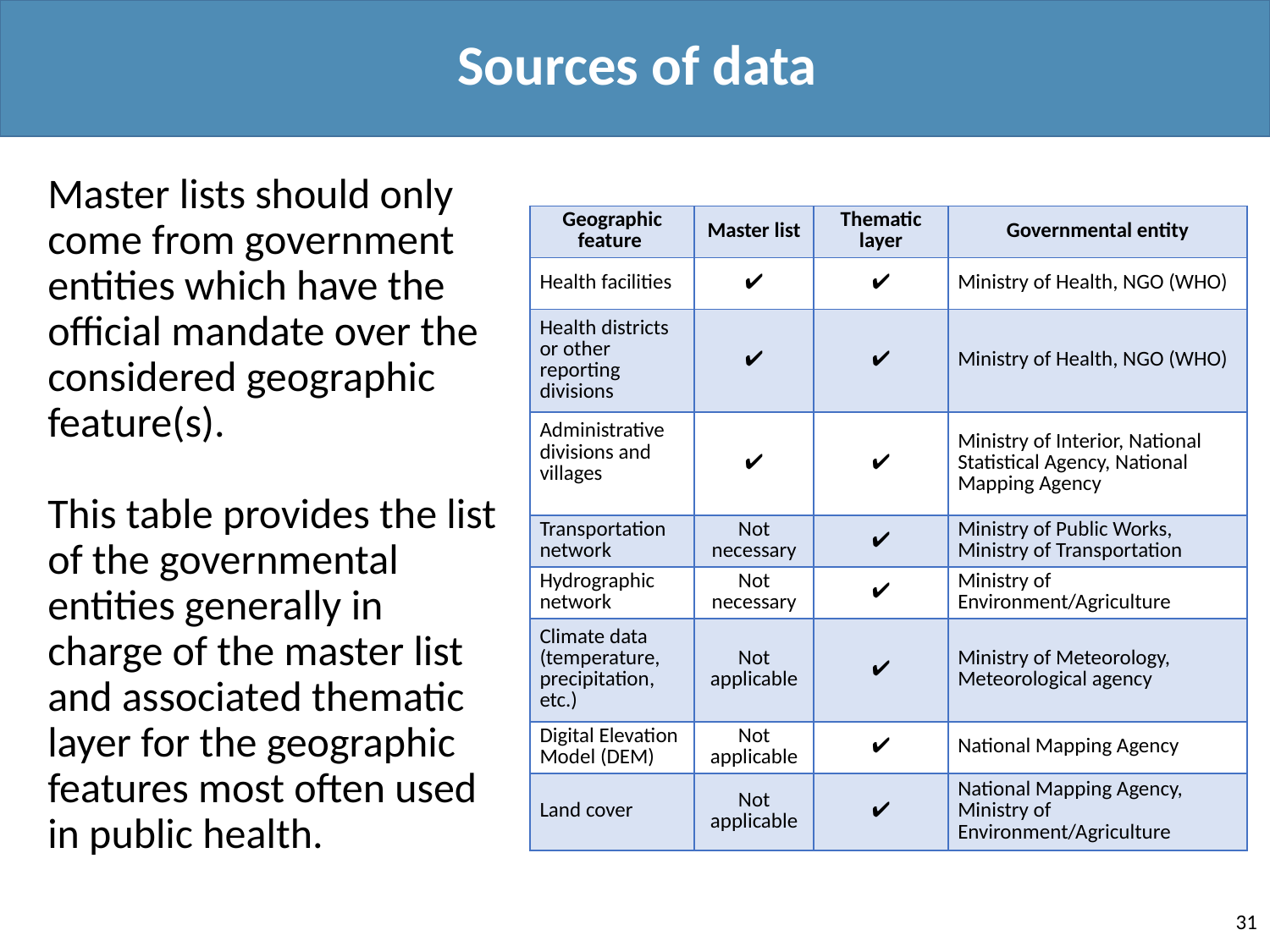

Sources of data
Master lists should only come from government entities which have the official mandate over the considered geographic feature(s).

This table provides the list of the governmental entities generally in charge of the master list and associated thematic layer for the geographic features most often used in public health.
| Geographic feature | Master list | Thematic layer | Governmental entity |
| --- | --- | --- | --- |
| Health facilities | ✔ | ✔ | Ministry of Health, NGO (WHO) |
| Health districts or other reporting divisions | ✔ | ✔ | Ministry of Health, NGO (WHO) |
| Administrative divisions and villages | ✔ | ✔ | Ministry of Interior, National Statistical Agency, National Mapping Agency |
| Transportation network | Not necessary | ✔ | Ministry of Public Works, Ministry of Transportation |
| Hydrographic network | Not necessary | ✔ | Ministry of Environment/Agriculture |
| Climate data (temperature, precipitation, etc.) | Not applicable | ✔ | Ministry of Meteorology, Meteorological agency |
| Digital Elevation Model (DEM) | Not applicable | ✔ | National Mapping Agency |
| Land cover | Not applicable | ✔ | National Mapping Agency, Ministry of Environment/Agriculture |
31